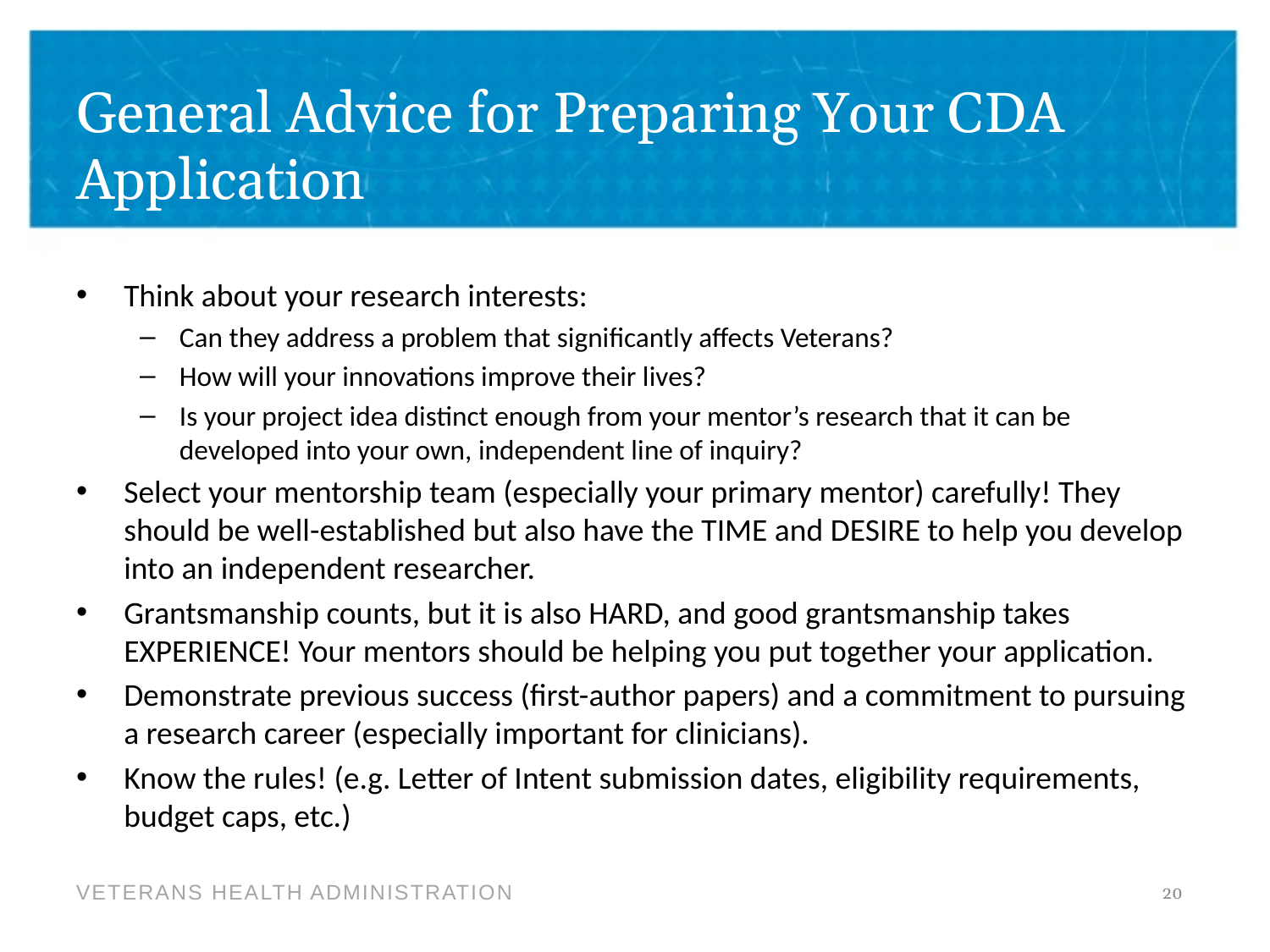

# General Advice for Preparing Your CDA Application
Think about your research interests:
Can they address a problem that significantly affects Veterans?
How will your innovations improve their lives?
Is your project idea distinct enough from your mentor’s research that it can be developed into your own, independent line of inquiry?
Select your mentorship team (especially your primary mentor) carefully! They should be well-established but also have the TIME and DESIRE to help you develop into an independent researcher.
Grantsmanship counts, but it is also HARD, and good grantsmanship takes EXPERIENCE! Your mentors should be helping you put together your application.
Demonstrate previous success (first-author papers) and a commitment to pursuing a research career (especially important for clinicians).
Know the rules! (e.g. Letter of Intent submission dates, eligibility requirements, budget caps, etc.)
20